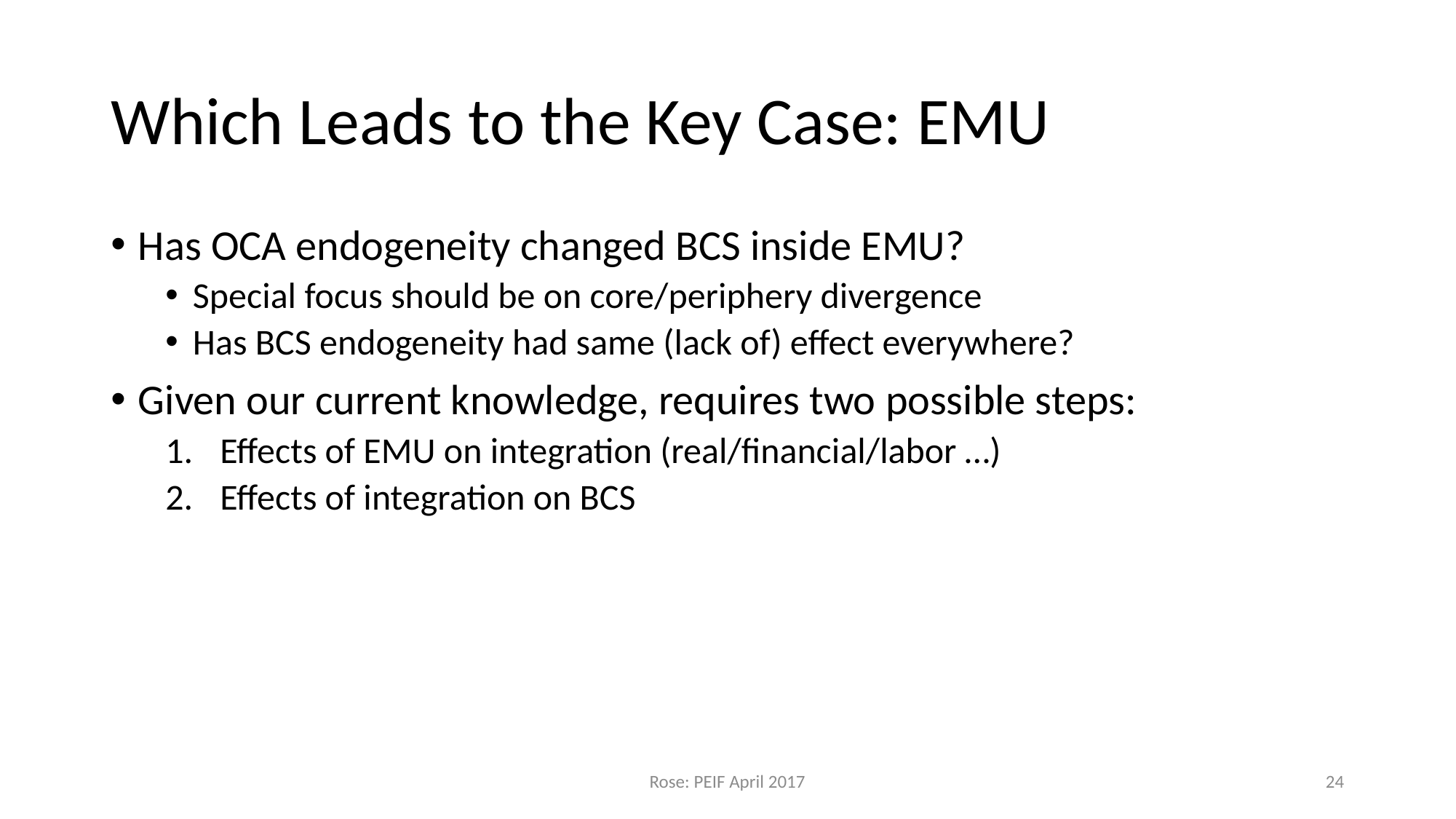

# Which Leads to the Key Case: EMU
Has OCA endogeneity changed BCS inside EMU?
Special focus should be on core/periphery divergence
Has BCS endogeneity had same (lack of) effect everywhere?
Given our current knowledge, requires two possible steps:
Effects of EMU on integration (real/financial/labor …)
Effects of integration on BCS
Rose: PEIF April 2017
24